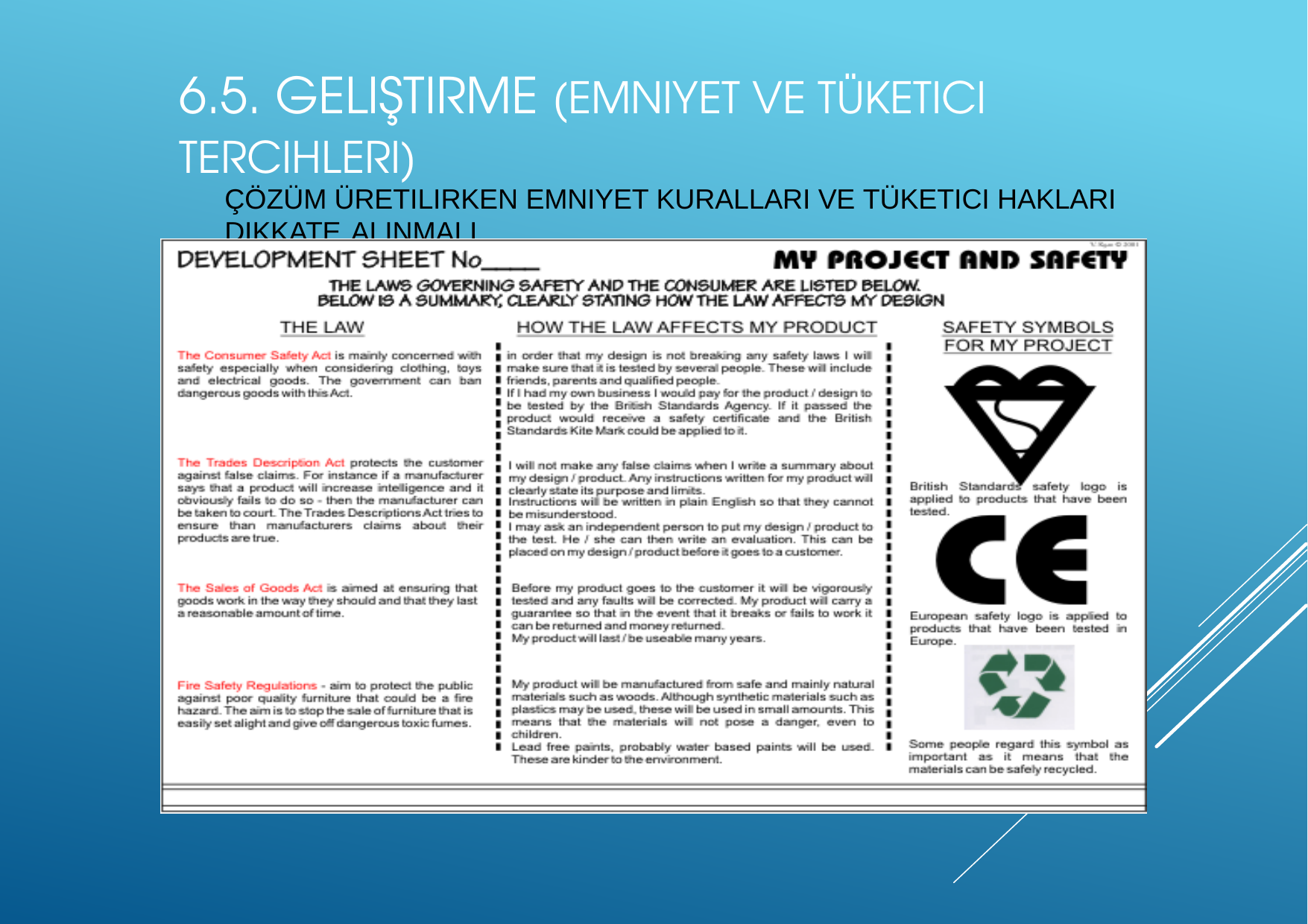

# 6.5. Geliştirme (emniyet ve tüketici tercihleri)
Çözüm üretilirken emniyet kuralları ve tüketici hakları dikkate alınmalı